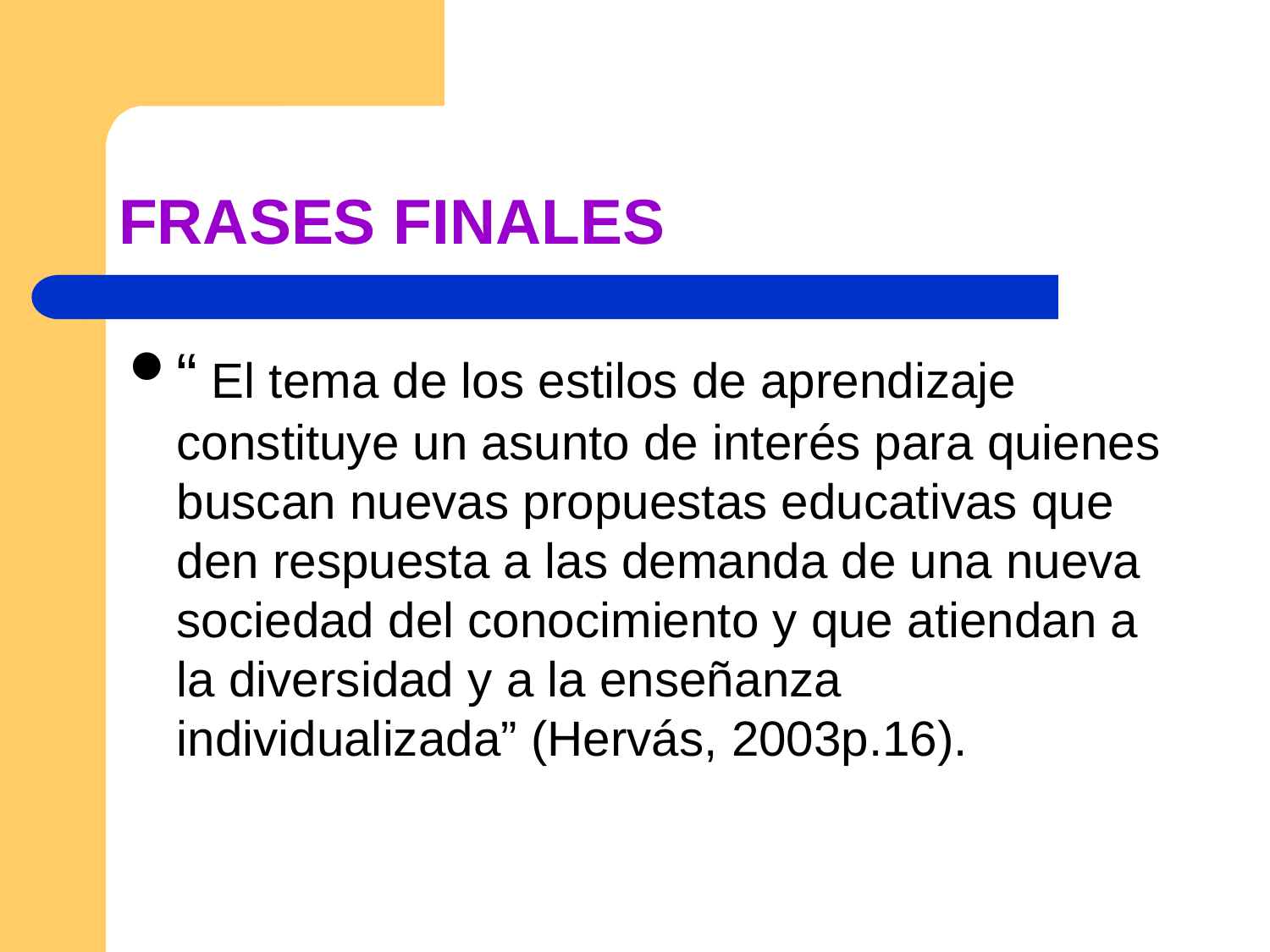

# FRASES FINALES
“ El tema de los estilos de aprendizaje constituye un asunto de interés para quienes buscan nuevas propuestas educativas que den respuesta a las demanda de una nueva sociedad del conocimiento y que atiendan a la diversidad y a la enseñanza individualizada” (Hervás, 2003p.16).